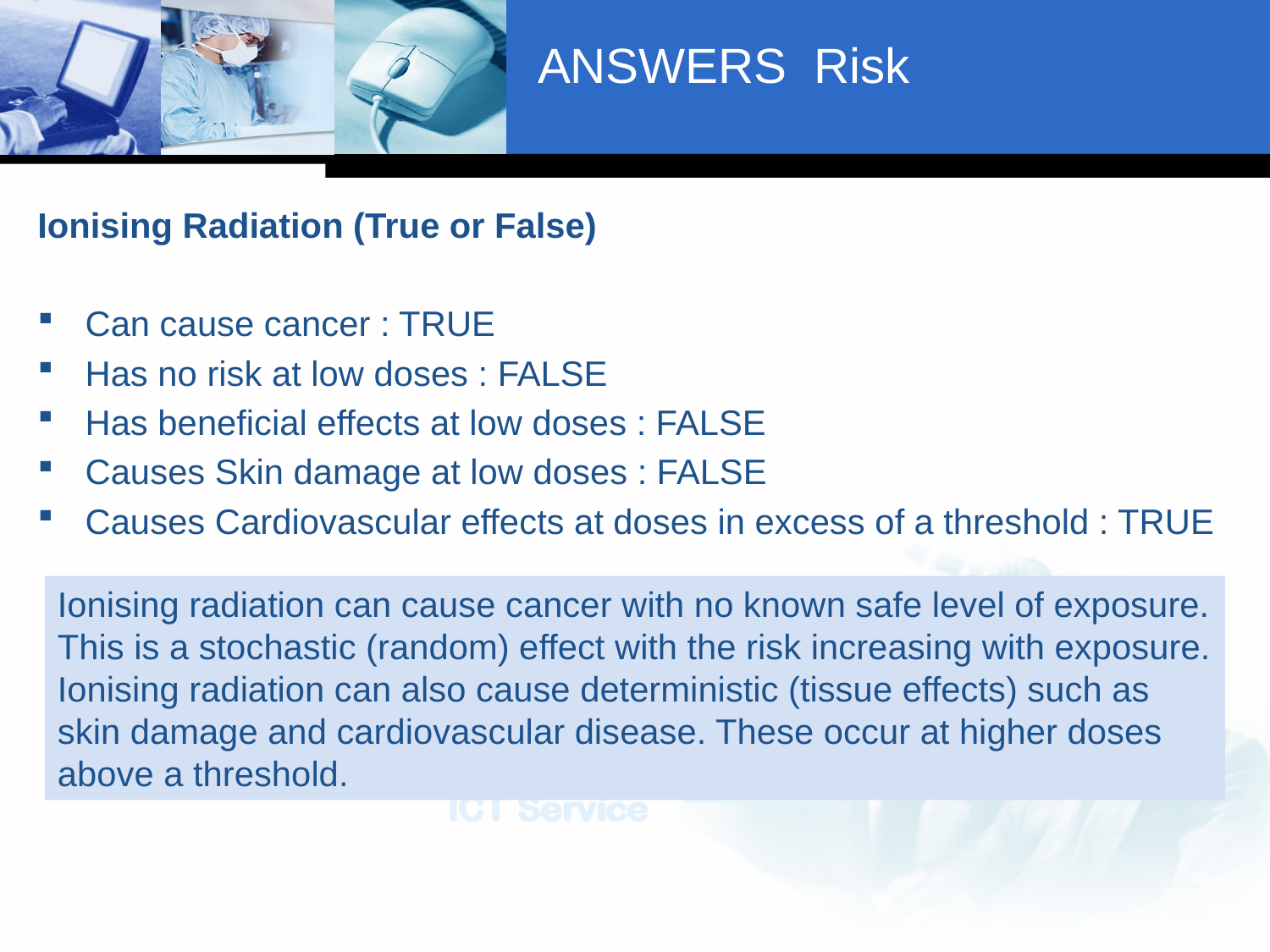

# ANSWERS  Risk
Ionising Radiation (True or False)

Can cause cancer : TRUE
Has no risk at low doses : FALSE
Has beneficial effects at low doses : FALSE
Causes Skin damage at low doses : FALSE
Causes Cardiovascular effects at doses in excess of a threshold : TRUE

Ionising radiation can cause cancer with no known safe level of exposure. This is a stochastic (random) effect with the risk increasing with exposure.
Ionising radiation can also cause deterministic (tissue effects) such as skin damage and cardiovascular disease. These occur at higher doses above a threshold.